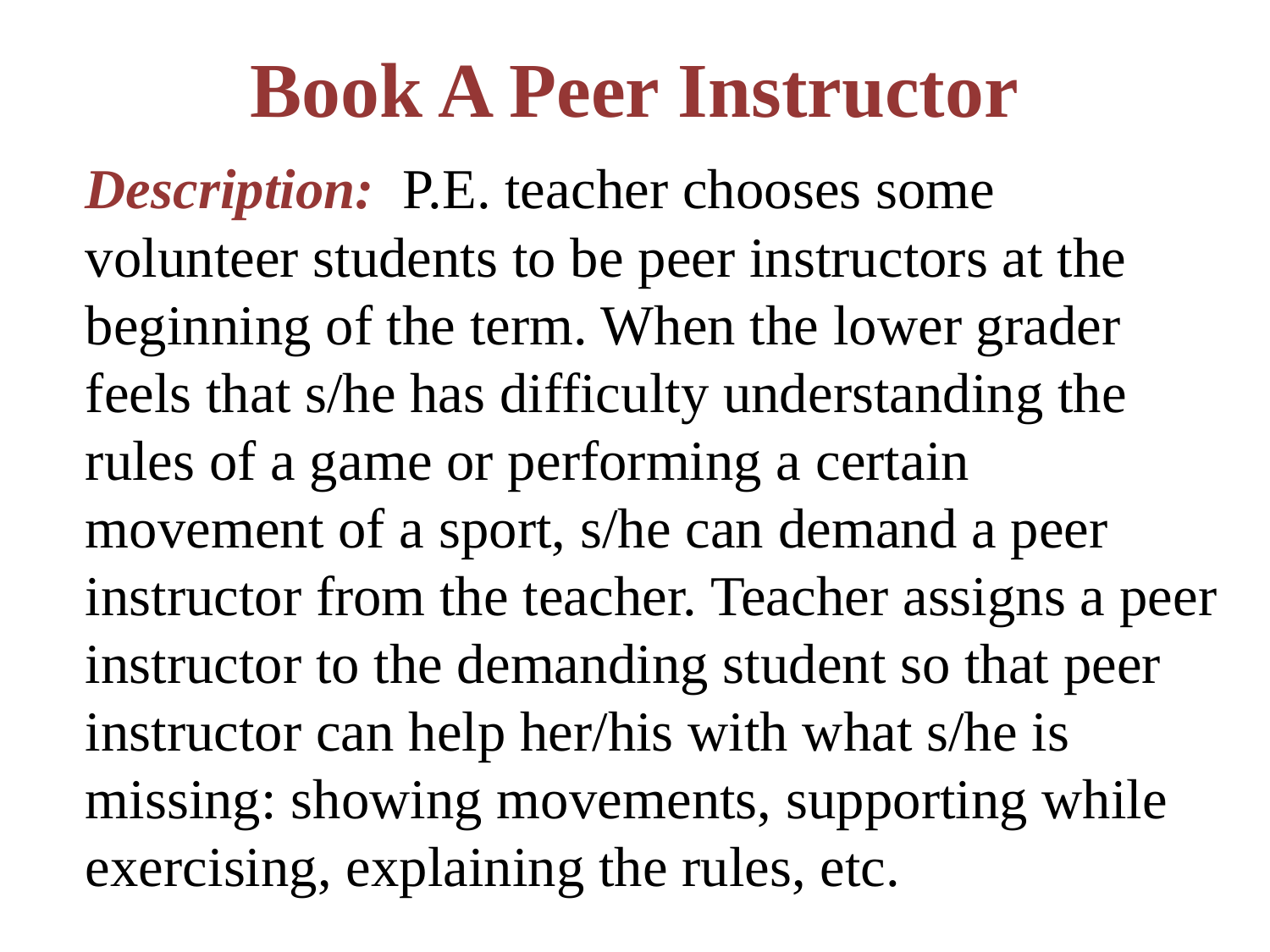

# Book A Peer Instructor
	Description:  P.E. teacher chooses some volunteer students to be peer instructors at the beginning of the term. When the lower grader feels that s/he has difficulty understanding the rules of a game or performing a certain movement of a sport, s/he can demand a peer instructor from the teacher. Teacher assigns a peer instructor to the demanding student so that peer instructor can help her/his with what s/he is missing: showing movements, supporting while exercising, explaining the rules, etc.